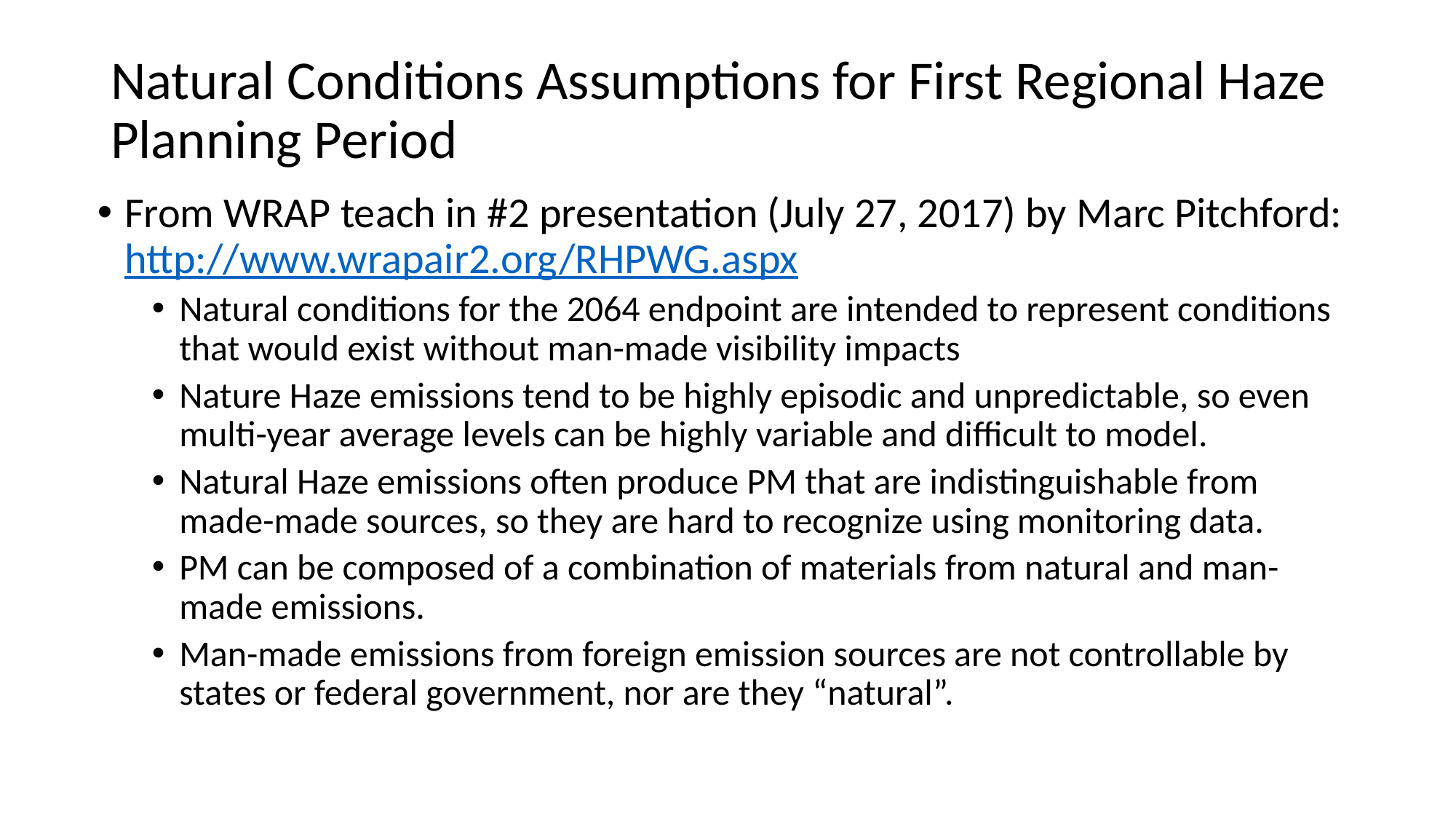

Natural Conditions Assumptions for First Regional Haze Planning Period

From WRAP teach in #2 presentation (July 27, 2017) by Marc Pitchford: http://www.wrapair2.org/RHPWG.aspx
Natural conditions for the 2064 endpoint are intended to represent conditions that would exist without man-made visibility impacts
Nature Haze emissions tend to be highly episodic and unpredictable, so even multi-year average levels can be highly variable and difficult to model.
Natural Haze emissions often produce PM that are indistinguishable from made-made sources, so they are hard to recognize using monitoring data.
PM can be composed of a combination of materials from natural and man-made emissions.
Man-made emissions from foreign emission sources are not controllable by states or federal government, nor are they “natural”.